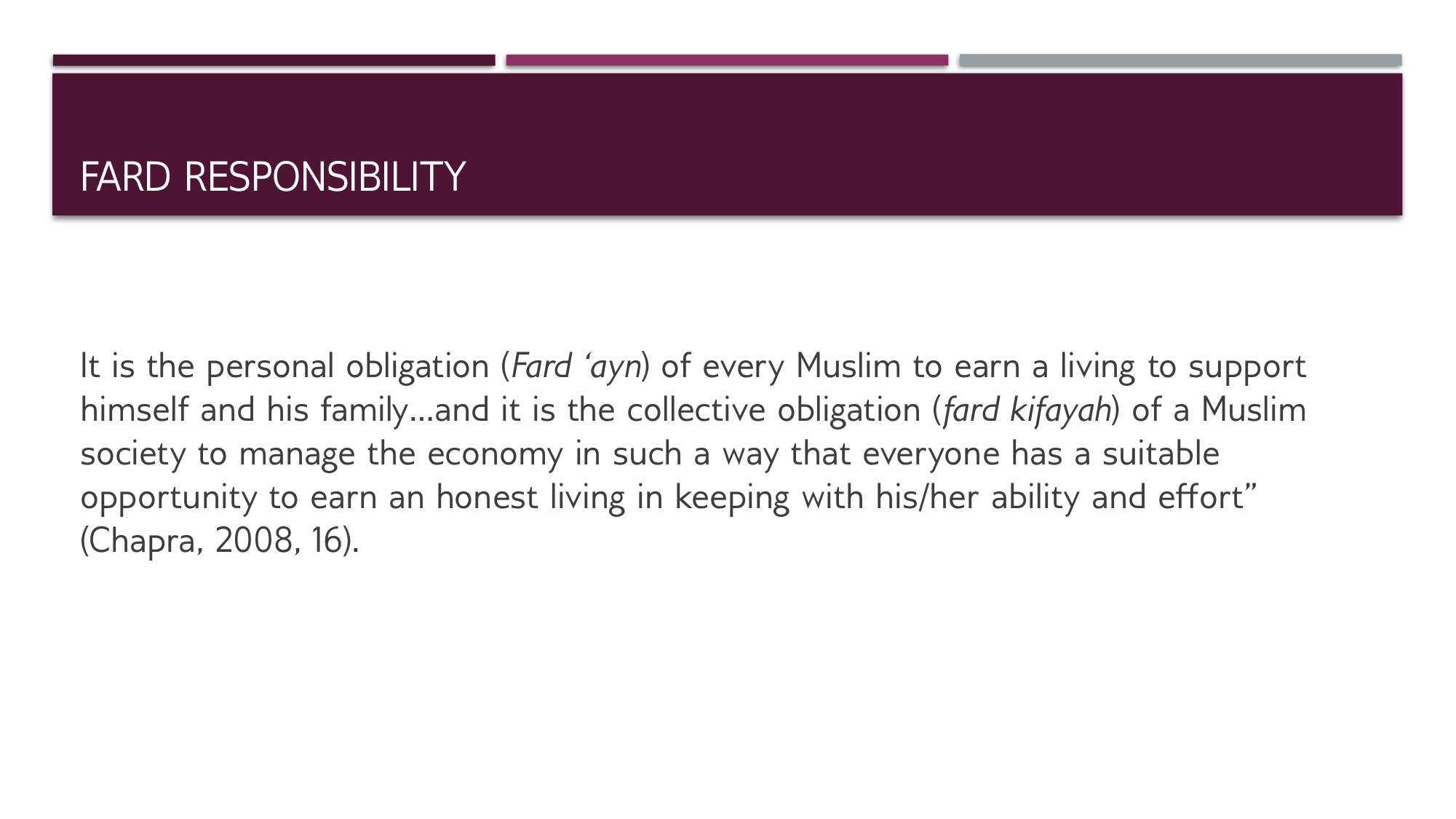

# FARD Responsibility
It is the personal obligation (Fard ‘ayn) of every Muslim to earn a living to support himself and his family…and it is the collective obligation (fard kifayah) of a Muslim society to manage the economy in such a way that everyone has a suitable opportunity to earn an honest living in keeping with his/her ability and effort” (Chapra, 2008, 16).